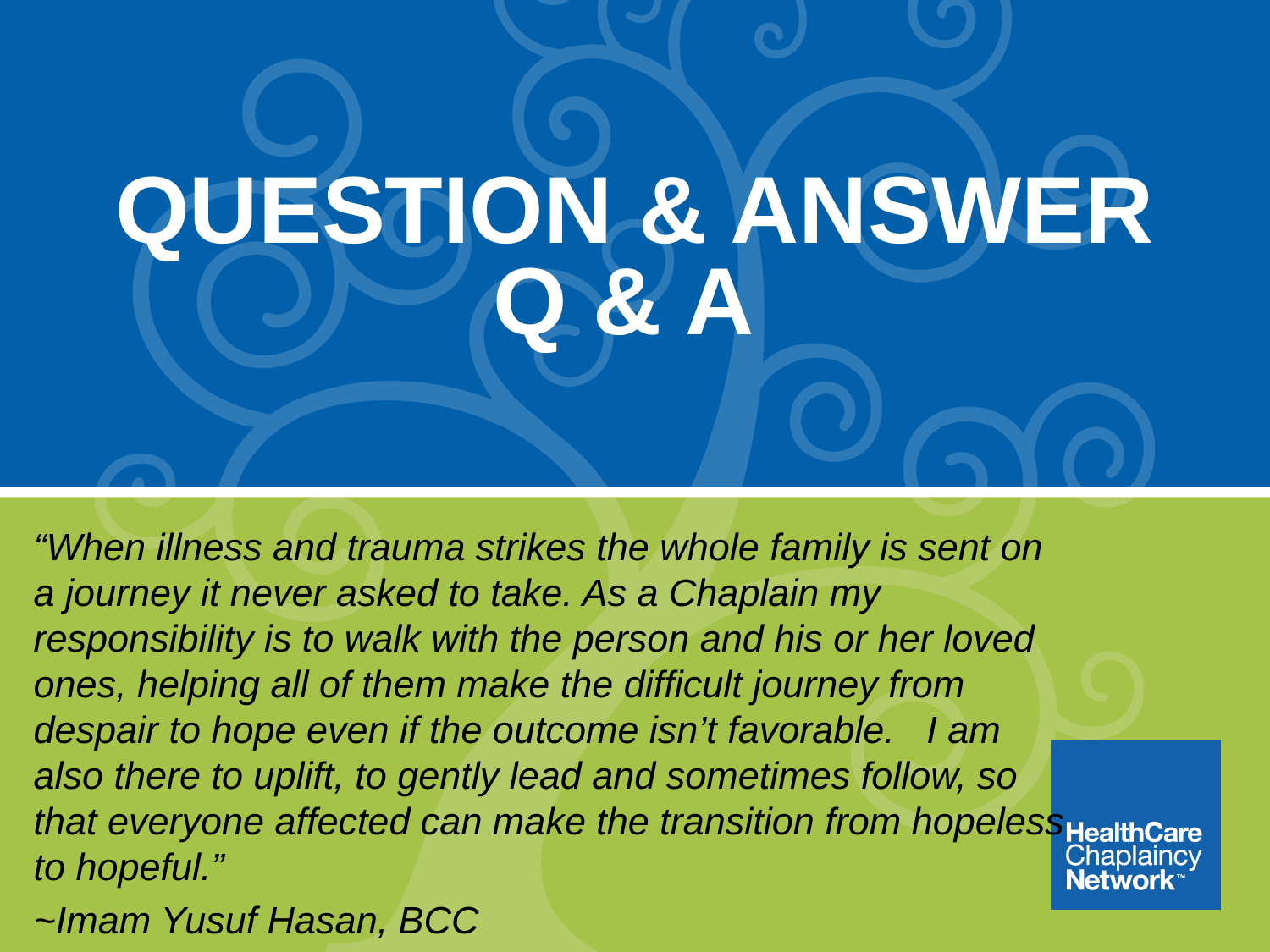

# QUESTION & ANSWER Q & A
“When illness and trauma strikes the whole family is sent on a journey it never asked to take. As a Chaplain my responsibility is to walk with the person and his or her loved ones, helping all of them make the difficult journey from despair to hope even if the outcome isn’t favorable.   I am also there to uplift, to gently lead and sometimes follow, so that everyone affected can make the transition from hopeless to hopeful.”
~Imam Yusuf Hasan, BCC